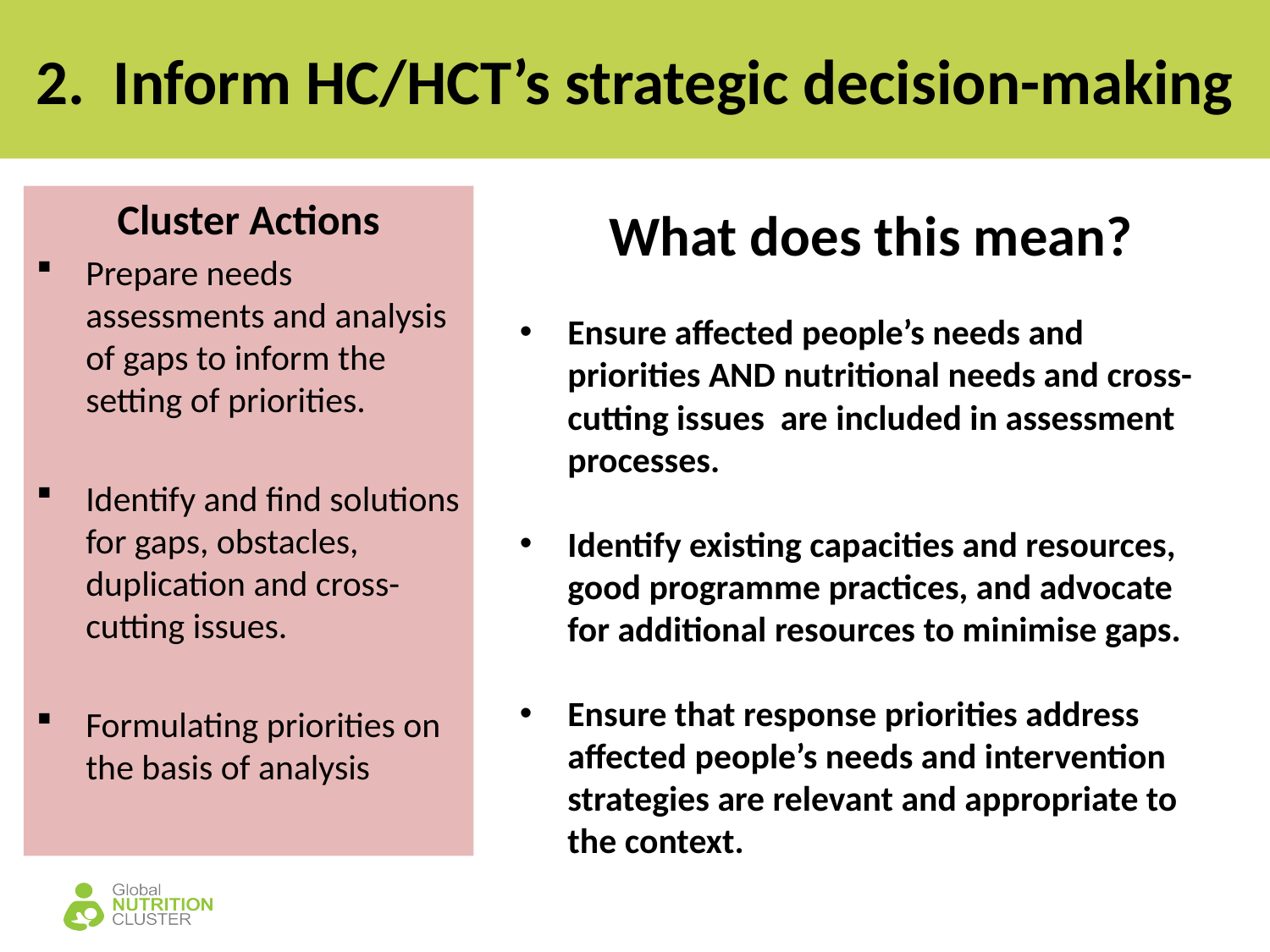

# 2.  Inform HC/HCT’s strategic decision-making
Cluster Actions
Prepare needs assessments and analysis of gaps to inform the setting of priorities.

Identify and find solutions for gaps, obstacles, duplication and cross-cutting issues.

Formulating priorities on the basis of analysis
What does this mean?

Ensure affected people’s needs and priorities AND nutritional needs and cross-cutting issues  are included in assessment processes.

Identify existing capacities and resources, good programme practices, and advocate for additional resources to minimise gaps.

Ensure that response priorities address affected people’s needs and intervention strategies are relevant and appropriate to the context.